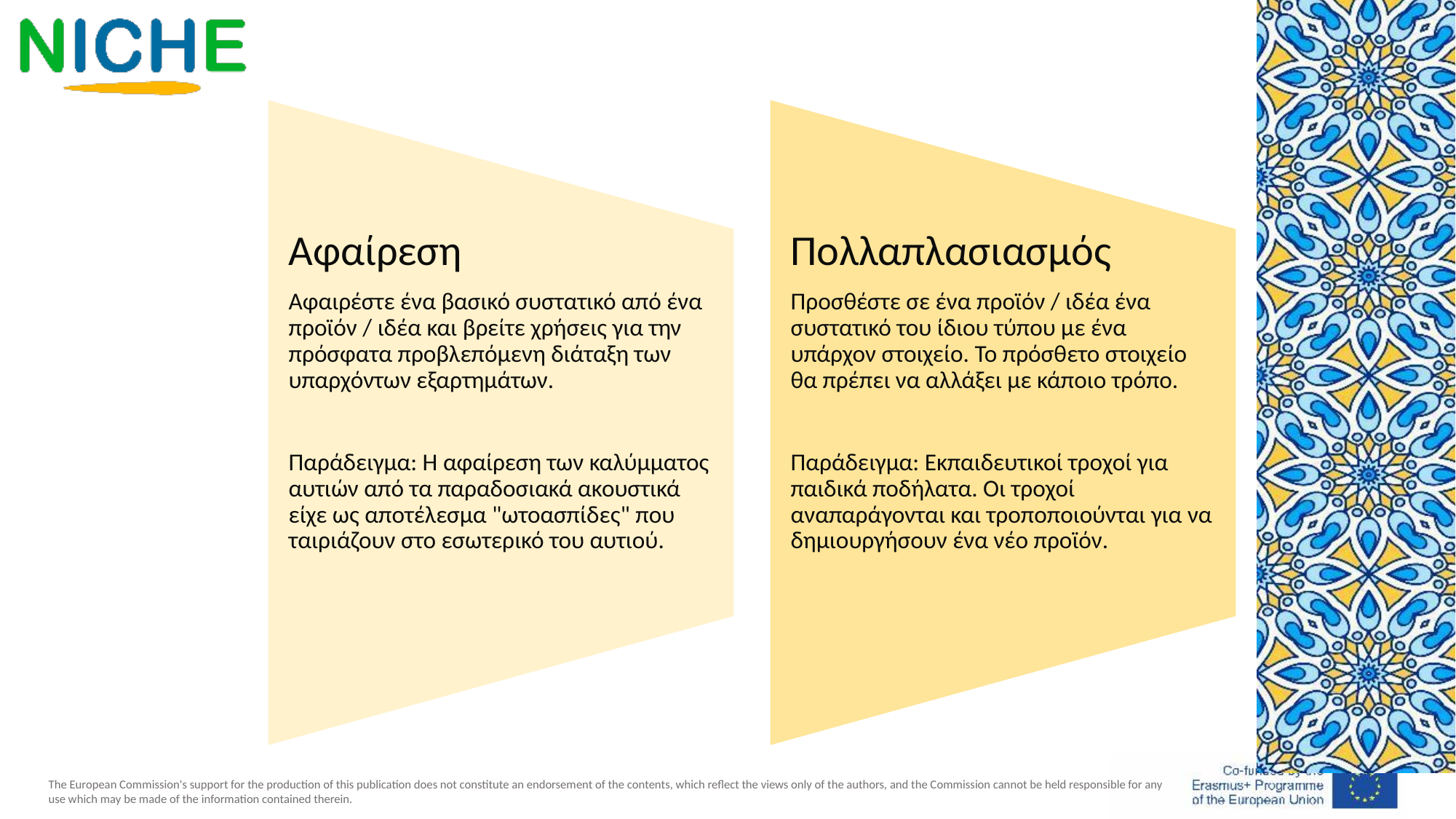

Αφαίρεση​
Αφαιρέστε ένα βασικό συστατικό από ένα προϊόν / ιδέα και βρείτε χρήσεις για την πρόσφατα προβλεπόμενη διάταξη των υπαρχόντων εξαρτημάτων.

Παράδειγμα: Η αφαίρεση των καλύμματος αυτιών από τα παραδοσιακά ακουστικά είχε ως αποτέλεσμα "ωτοασπίδες" που ταιριάζουν στο εσωτερικό του αυτιού.
Πολλαπλασιασμός​
Προσθέστε σε ένα προϊόν / ιδέα ένα συστατικό του ίδιου τύπου με ένα υπάρχον στοιχείο. Το πρόσθετο στοιχείο θα πρέπει να αλλάξει με κάποιο τρόπο.

Παράδειγμα: Εκπαιδευτικοί τροχοί για παιδικά ποδήλατα. Οι τροχοί αναπαράγονται και τροποποιούνται για να δημιουργήσουν ένα νέο προϊόν.
​